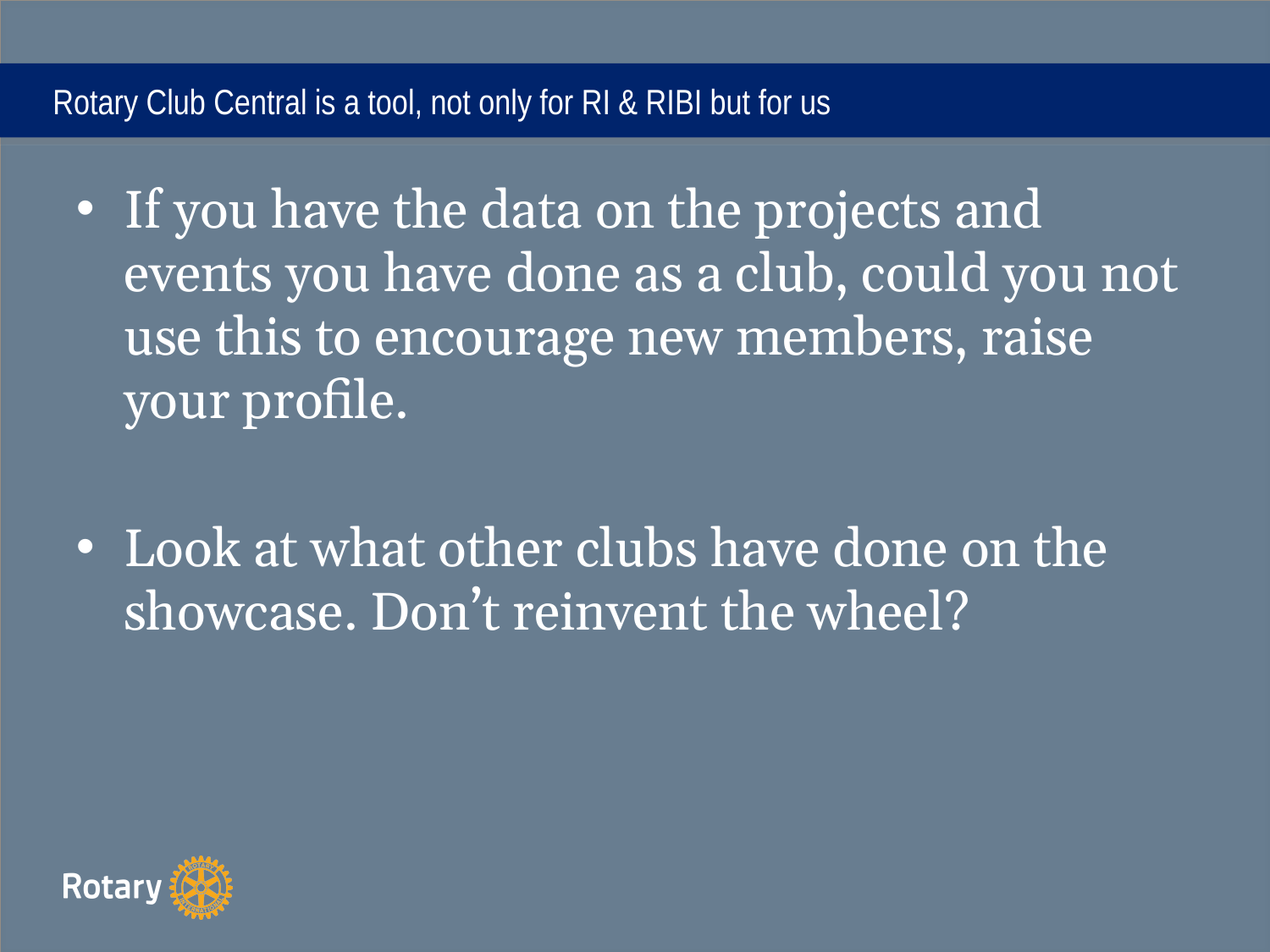

# Rotary Club Central is a tool, not only for RI & RIBI but for us
If you have the data on the projects and events you have done as a club, could you not use this to encourage new members, raise your profile.

Look at what other clubs have done on the showcase. Don’t reinvent the wheel?